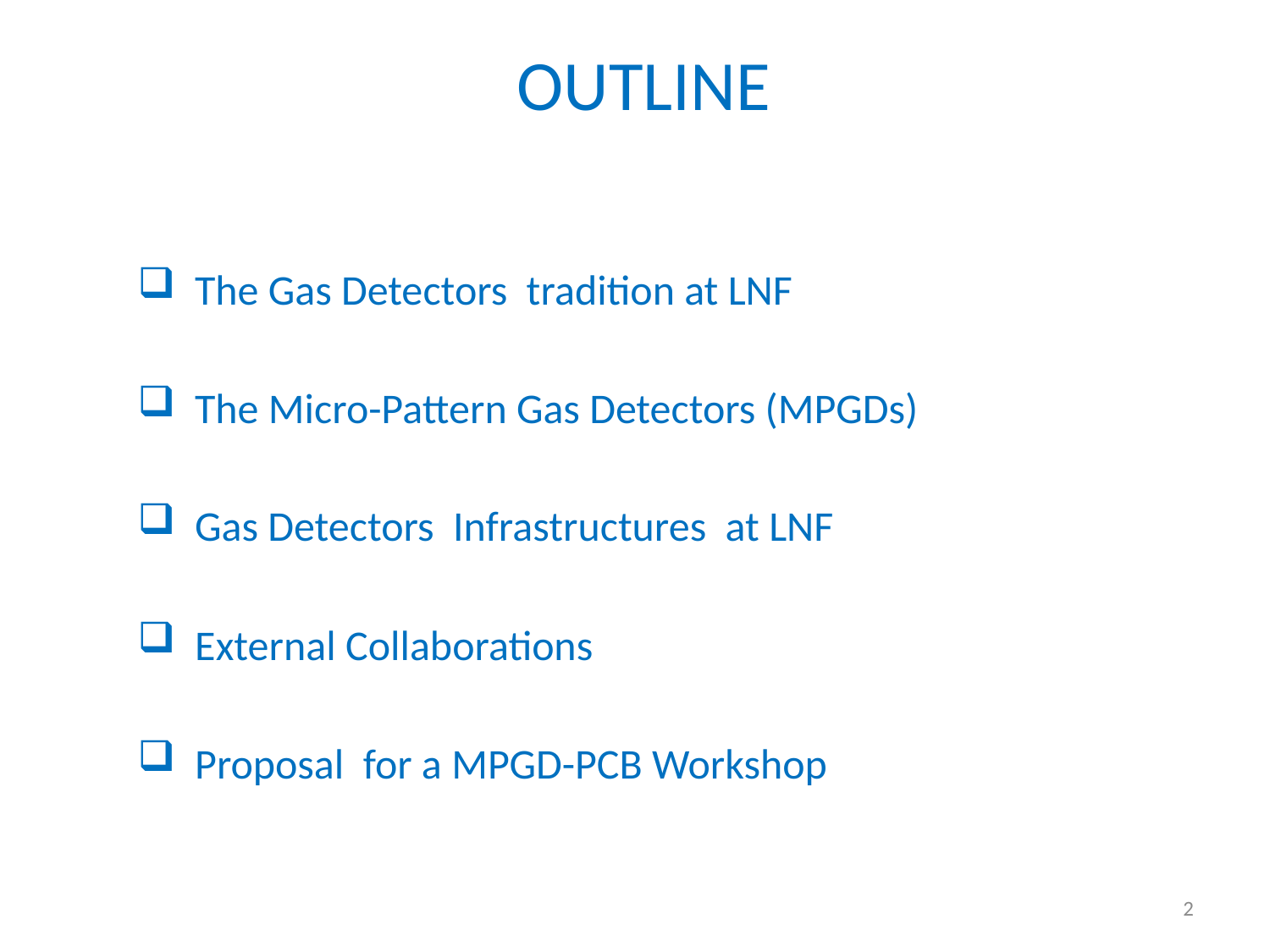

# OUTLINE
 The Gas Detectors  tradition at LNF

 The Micro-Pattern Gas Detectors (MPGDs)

 Gas Detectors  Infrastructures  at LNF

 External Collaborations

 Proposal  for a MPGD-PCB Workshop
2